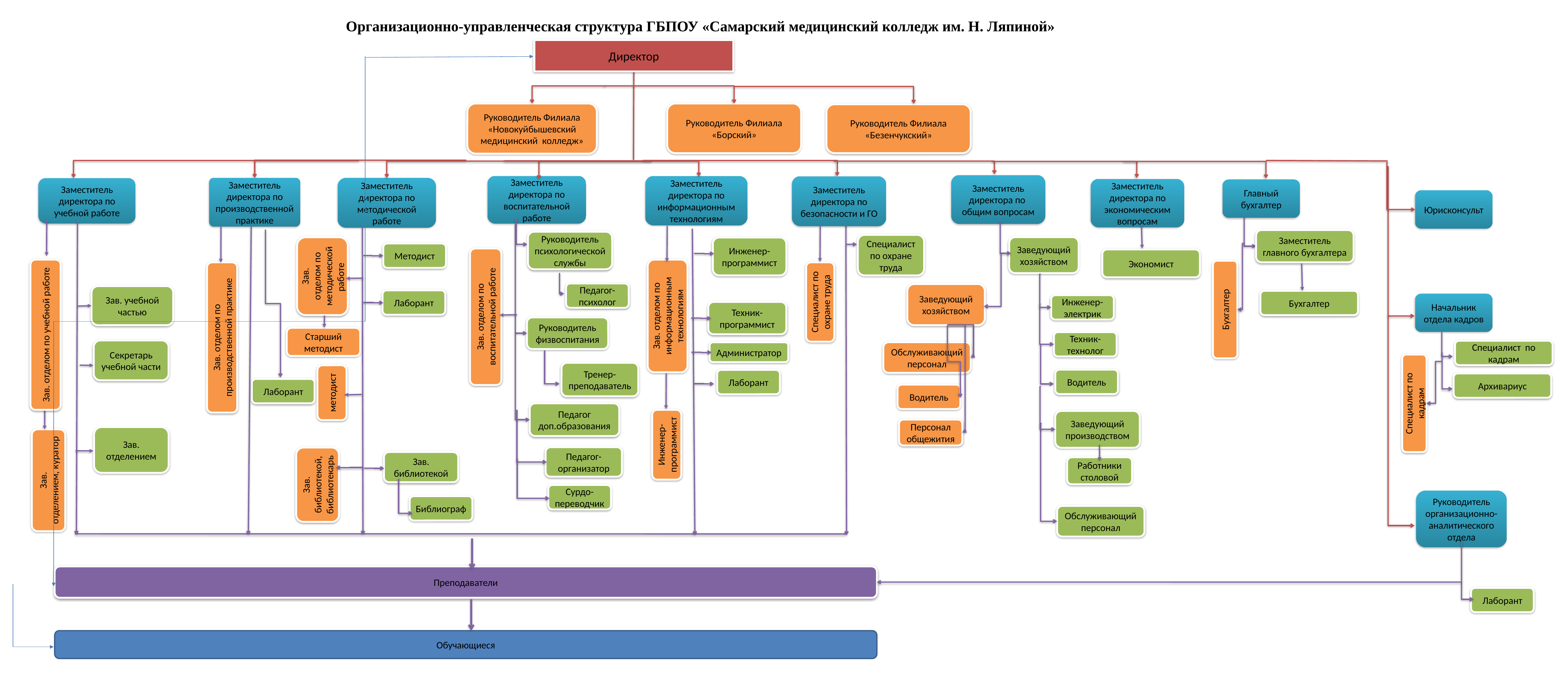

Организационно-управленческая структура ГБПОУ «Самарский медицинский колледж им. Н. Ляпиной»
Директор
Руководитель Филиала
«Новокуйбышевский медицинский  колледж»
Руководитель Филиала
«Борский»
Руководитель Филиала
«Безенчукский»
Заместитель директора по
общим вопросам
Заместитель директора по воспитательной
работе
Заместитель директора по информационным технологиям
Заместитель директора по безопасности и ГО
Заместитель директора по производственной практике
Заместитель директора по методической работе
Заместитель директора по учебной работе
Заместитель директора по экономическим вопросам
Главный бухгалтер
Юрисконсульт
Заместитель главного бухгалтера
Руководитель психологической службы
Специалист по охране труда
Заведующий хозяйством
Инженер-программист
Методист
Экономист
Зав.
отделом по методической работе
Педагог-психолог
Заведующий хозяйством
Зав. учебной частью
Специалист по охране труда
Лаборант
Бухгалтер
Начальник отдела кадров
Инженер-электрик
Зав. отделом по информационным технологиям
Бухгалтер
Зав. отделом по воспитательной работе
Техник-программист
Руководитель физвоспитания
Зав. отделом по учебной работе
Зав. отделом по производственной практике
Старший методист
Техник-технолог
Секретарь учебной части
Специалист  по кадрам
Администратор
Обслуживающий персонал
Тренер-преподаватель
Водитель
Лаборант
Архивариус
методист
Лаборант
Водитель
Специалист по кадрам
Педагог доп.образования
Заведующий производством
Персонал общежития
Зав.
отделением
Инженер-программист
Педагог-организатор
Зав. библиотекой
Работники столовой
Зав. библиотекой, библиотекарь
Зав.
отделением, куратор
Сурдо-
переводчик
Руководитель организационно-аналитического отдела
Библиограф
Обслуживающий персонал
Преподаватели
Лаборант
Обучающиеся